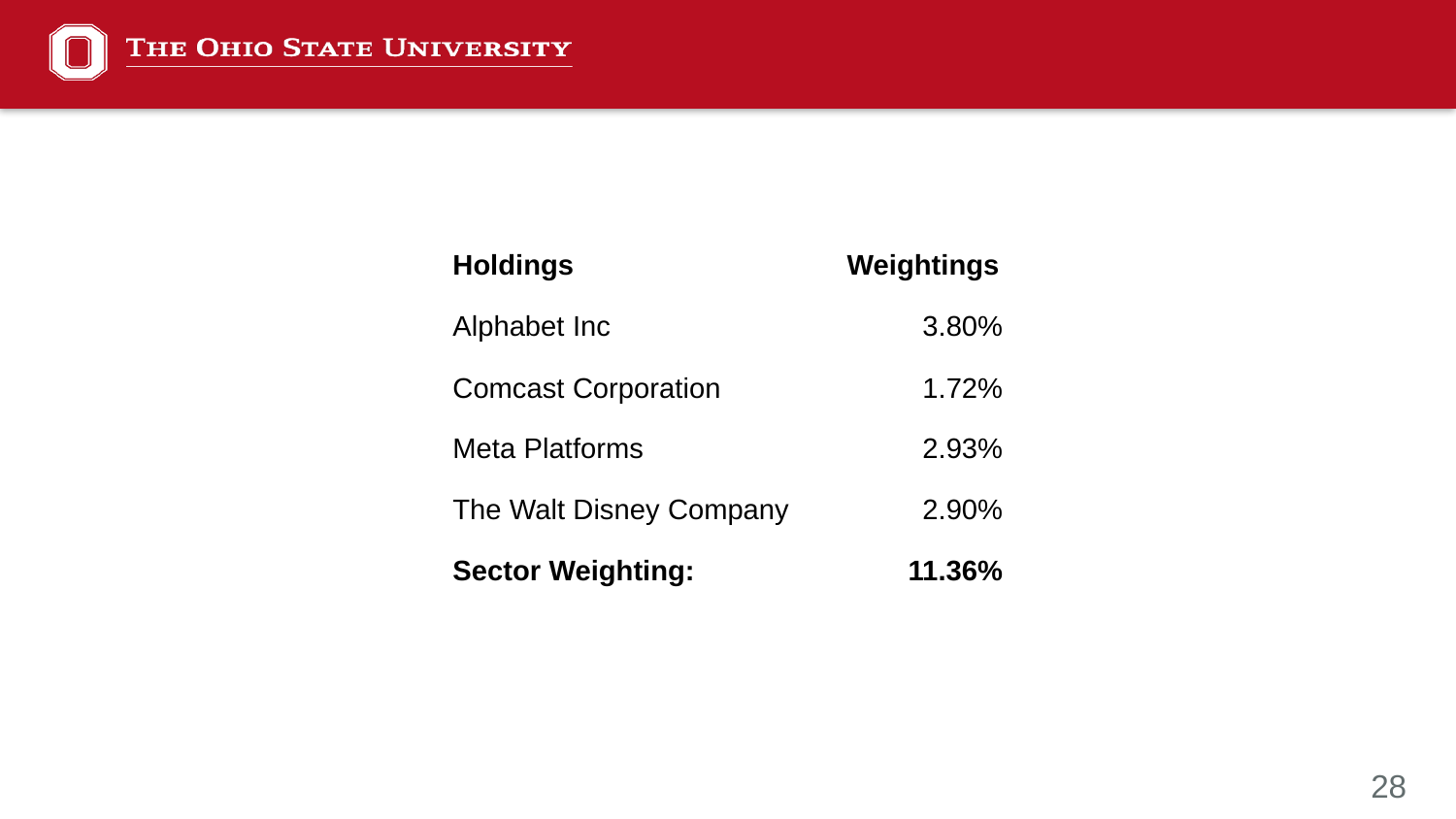

| Holdings | Weightings |
| --- | --- |
| Alphabet Inc | 3.80% |
| Comcast Corporation | 1.72% |
| Meta Platforms | 2.93% |
| The Walt Disney Company | 2.90% |
| Sector Weighting: | 11.36% |